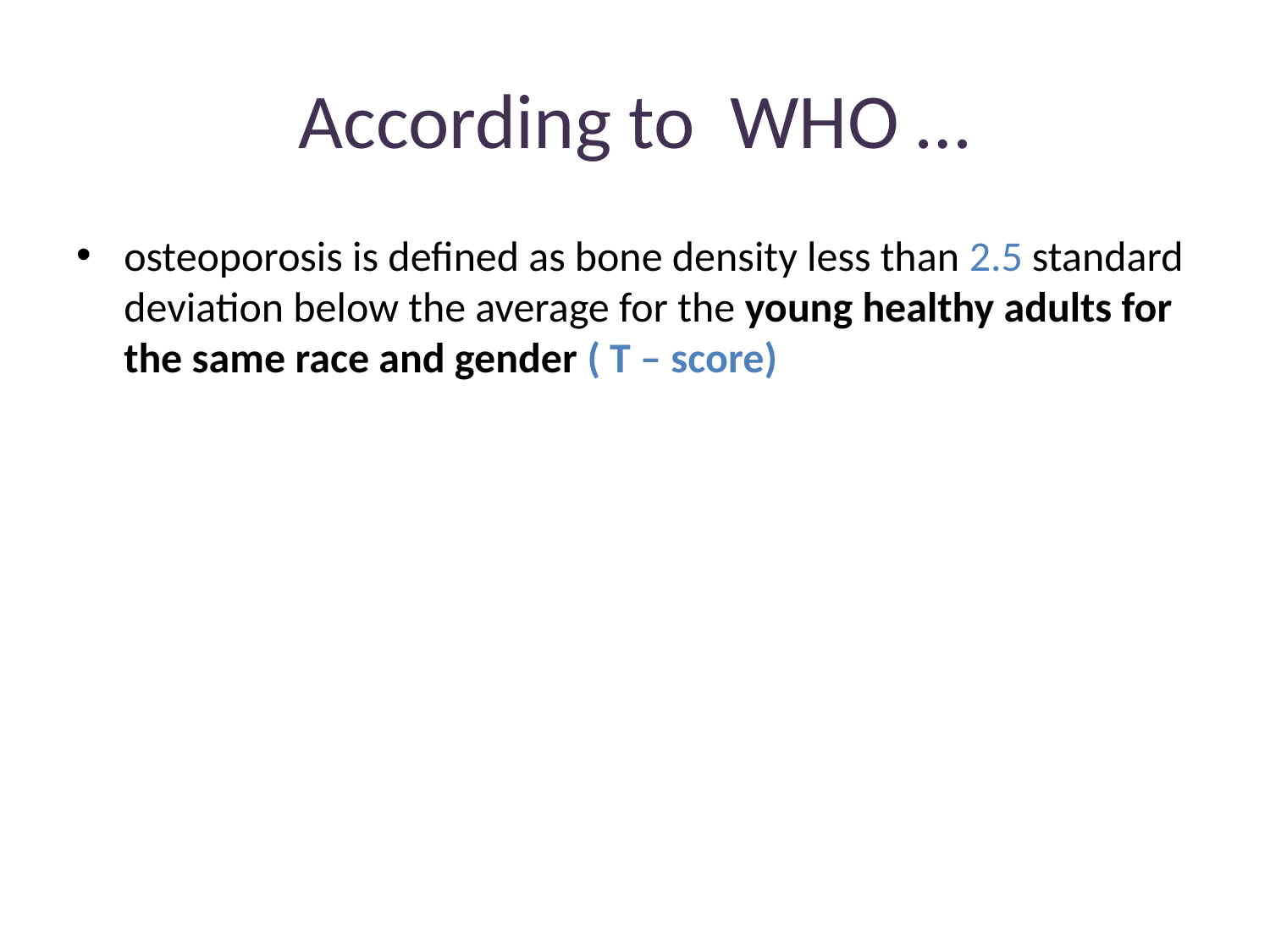

# According to  WHO …
osteoporosis is defined as bone density less than 2.5 standard deviation below the average for the young healthy adults for the same race and gender ( T – score)